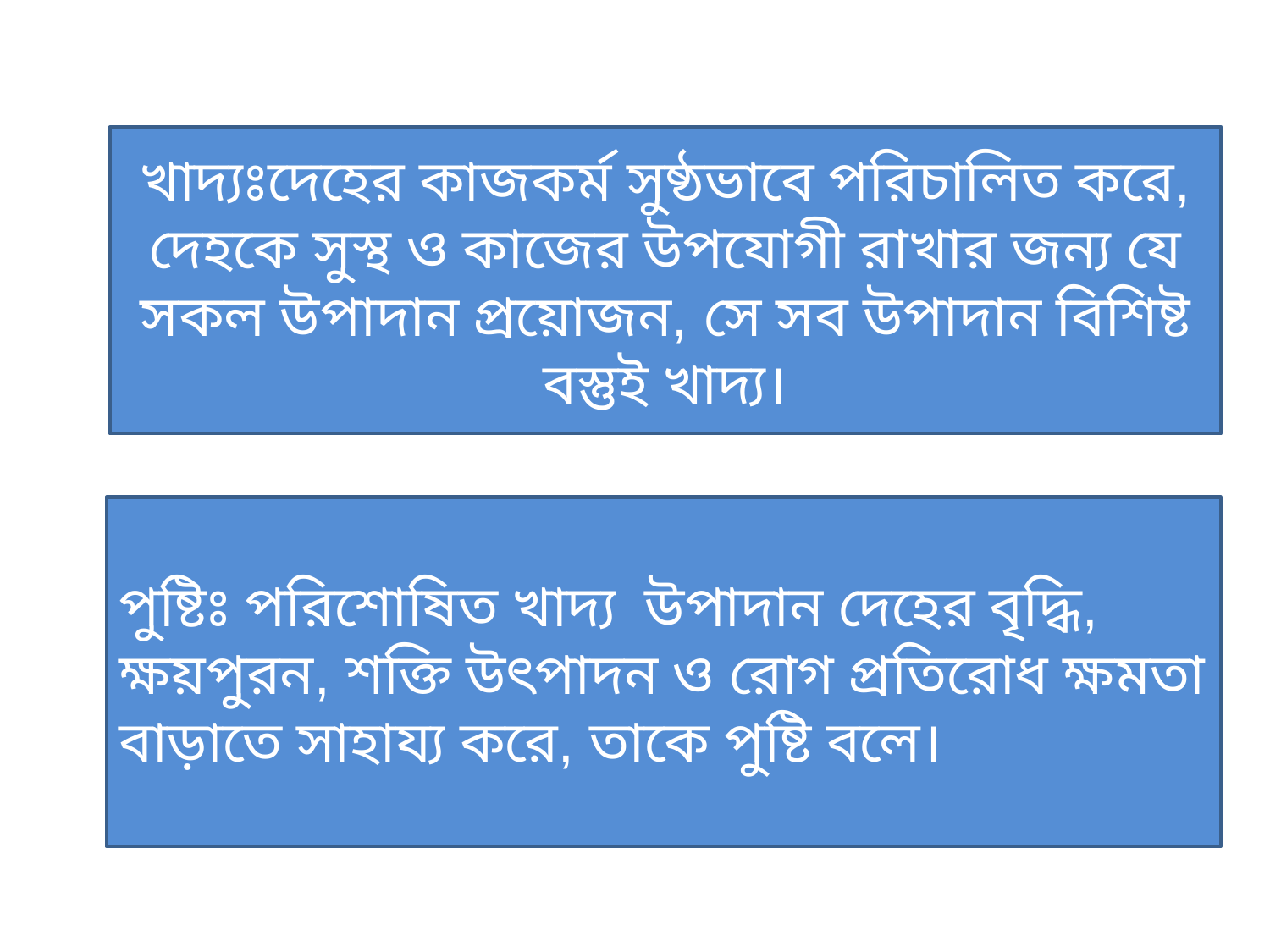

খাদ্যঃদেহের কাজকর্ম সুষ্ঠভাবে পরিচালিত করে, দেহকে সুস্থ ও কাজের উপযোগী রাখার জন্য যে সকল উপাদান প্রয়োজন, সে সব উপাদান বিশিষ্ট বস্তুই খাদ্য।
পুষ্টিঃ পরিশোষিত খাদ্য  উপাদান দেহের বৃদ্ধি, ক্ষয়পুরন, শক্তি উৎপাদন ও রোগ প্রতিরোধ ক্ষমতা বাড়াতে সাহায্য করে, তাকে পুষ্টি বলে।